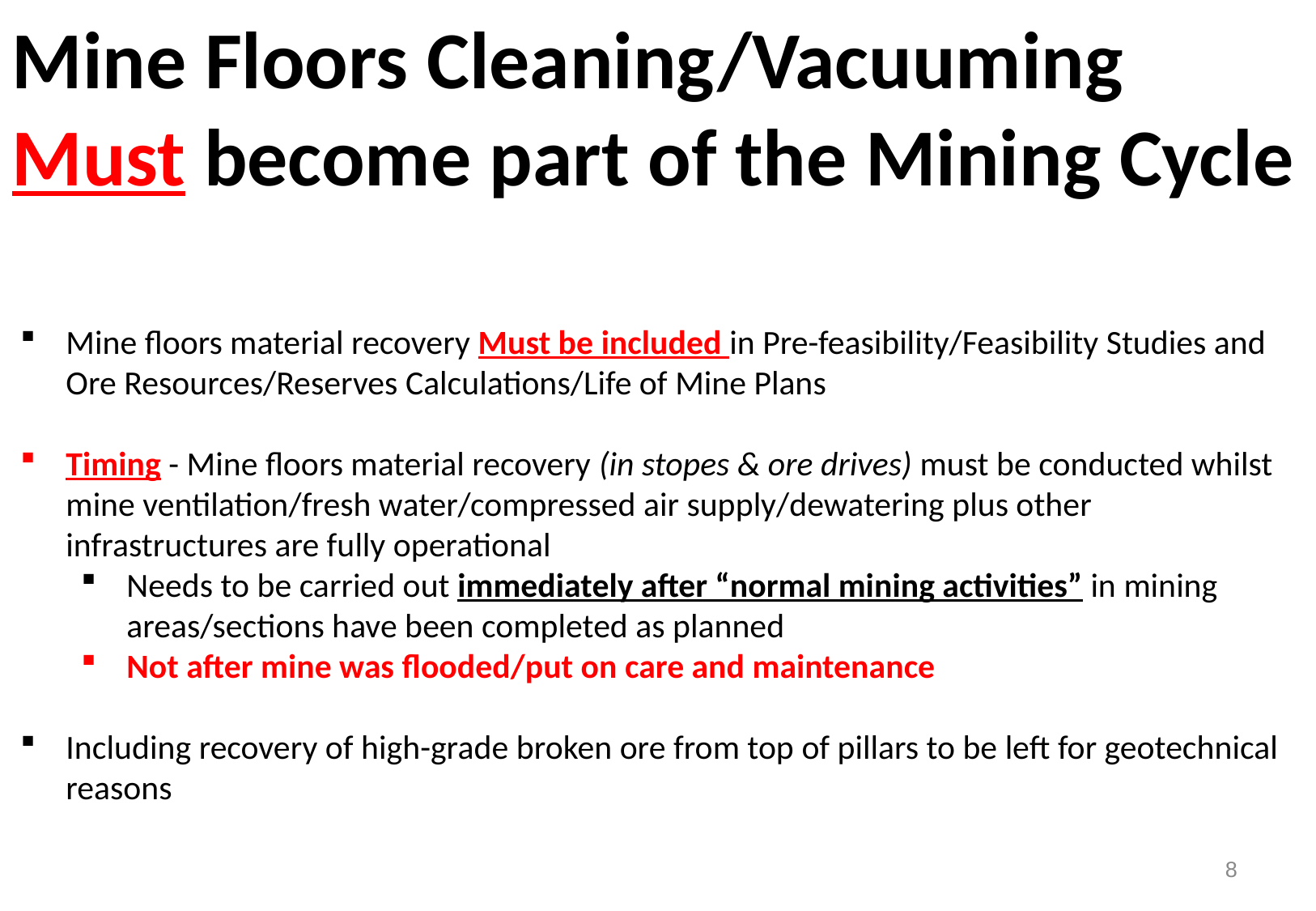

Mine Floors Cleaning/Vacuuming Must become part of the Mining Cycle

Mine floors material recovery Must be included in Pre-feasibility/Feasibility Studies and Ore Resources/Reserves Calculations/Life of Mine Plans – including compensation for surface rehabilitation of waste generated when accessing the ore left behind on mine f
Timing - Mine floors material recovery (in stopes & ore drives) must be conducted whilst mine ventilation/fresh water/compressed air supply/dewatering plus other infrastructures are fully operational
Needs to be carried out immediately after “normal mining activities” in mining areas/sections have been completed as planned
Not after mine was flooded/put on care and maintenance

Including recovery of high-grade broken ore from top of pillars to be left for geotechnical reasons
8